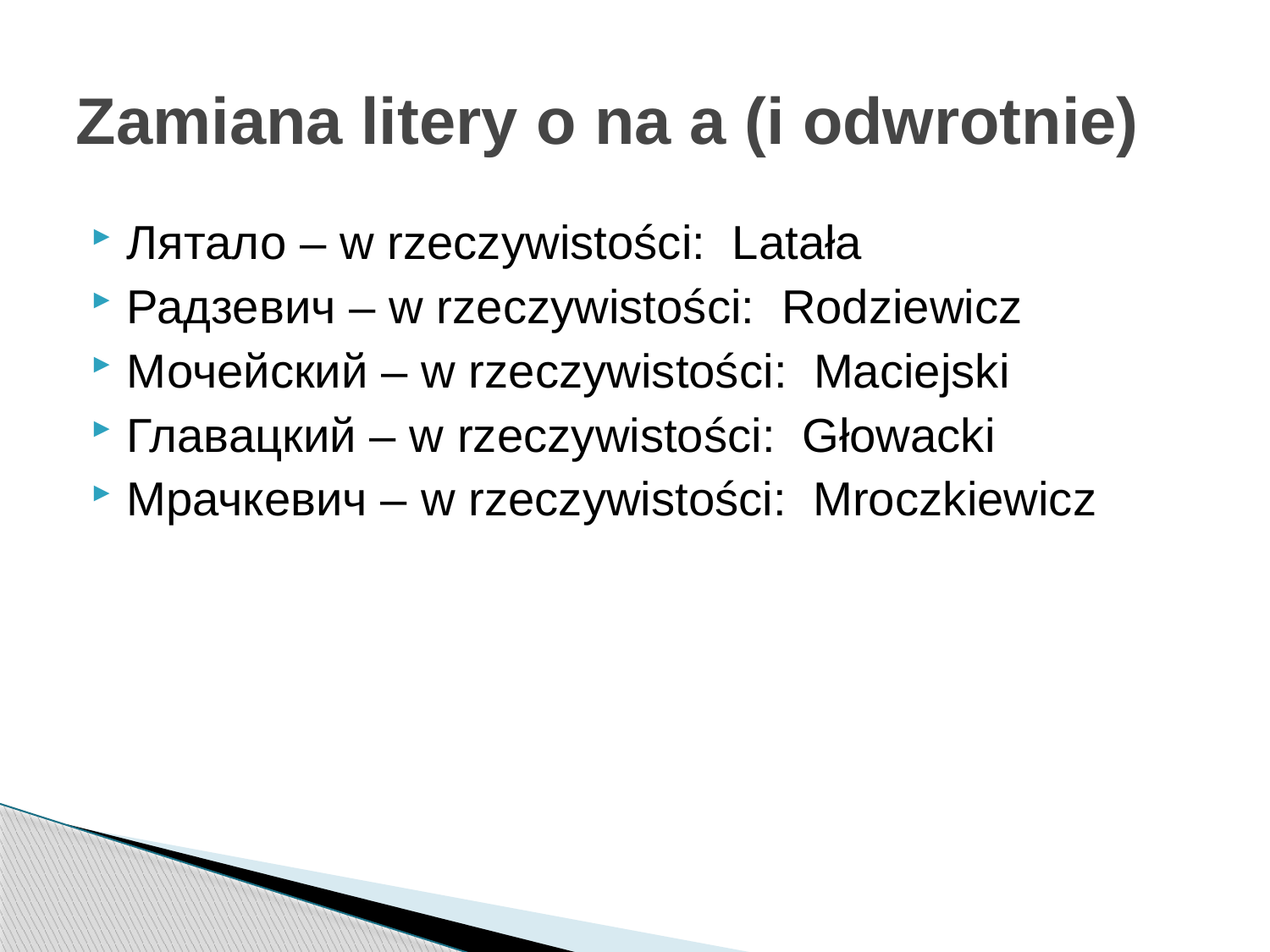

# Zamiana litery o na a (i odwrotnie)
Лятало – w rzeczywistości:  Latała
Радзевич – w rzeczywistości:  Rodziewicz
Мочейский – w rzeczywistości:  Maciejski
Главацкий – w rzeczywistości:  Głowacki
Мрачкевич – w rzeczywistości:  Mroczkiewicz